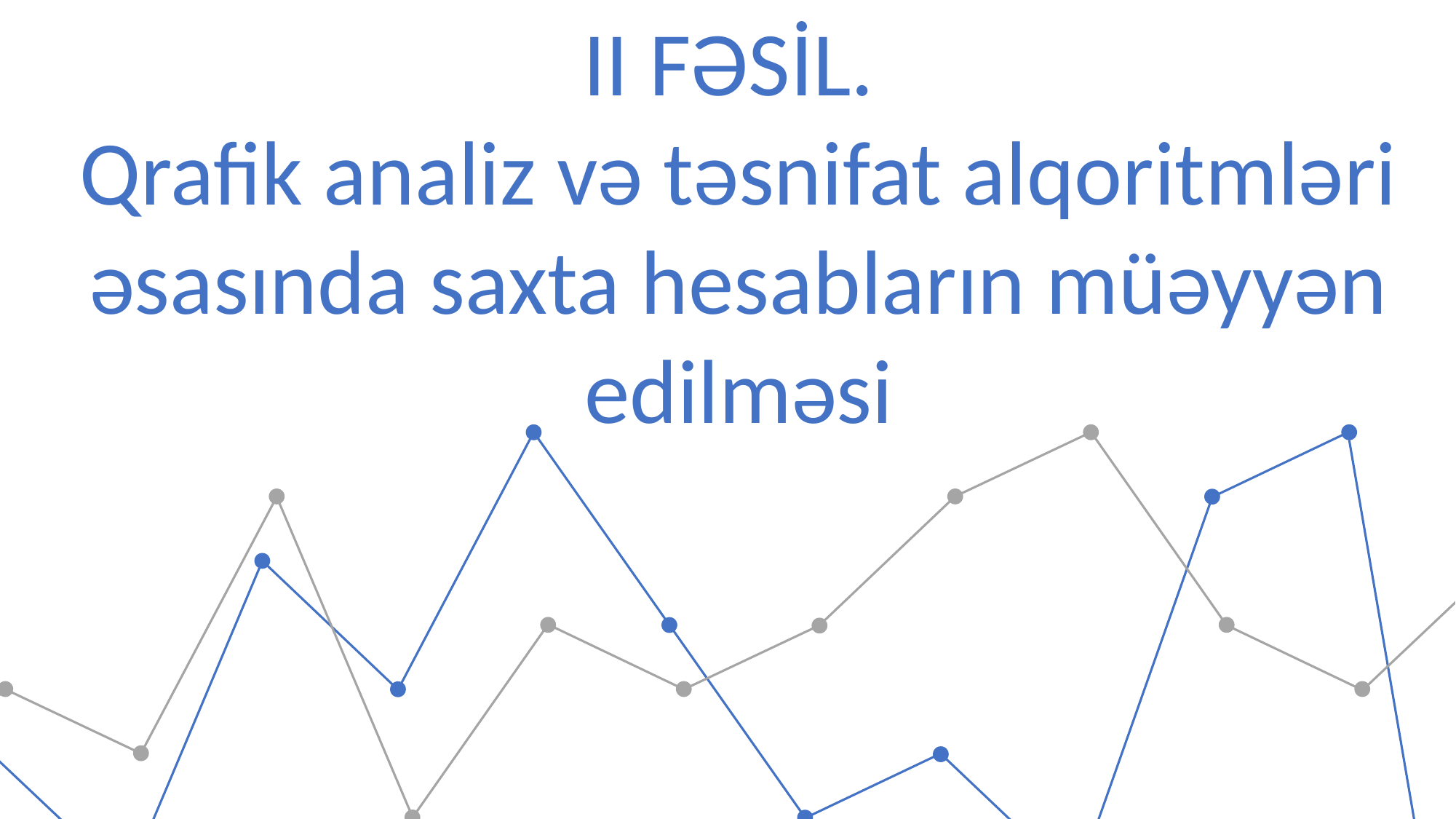

# II FƏSİL.
Qrafik analiz və təsnifat alqoritmləri əsasında saxta hesabların müəyyən edilməsi